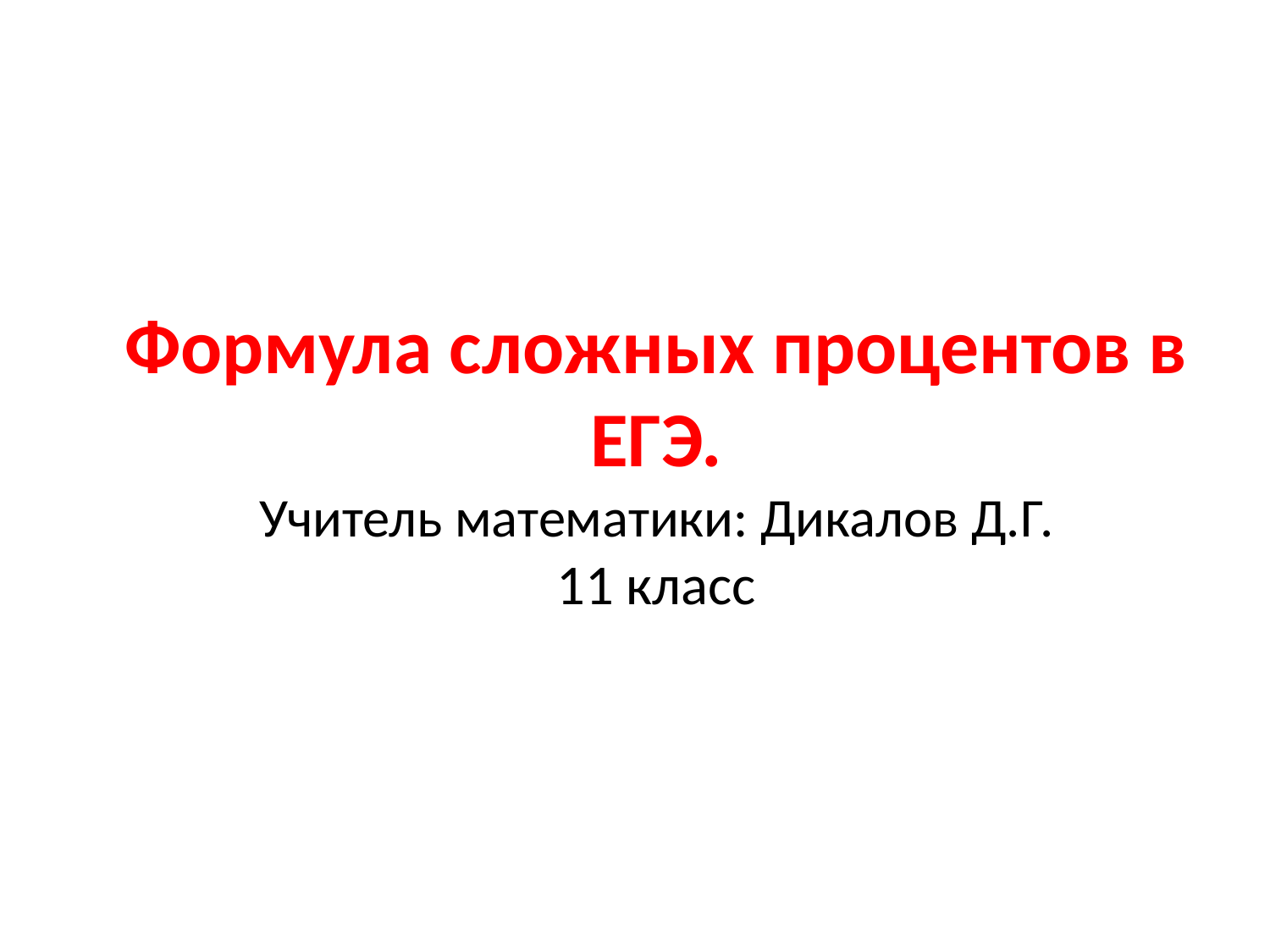

# Формула сложных процентов в ЕГЭ. Учитель математики: Дикалов Д.Г. 11 класс